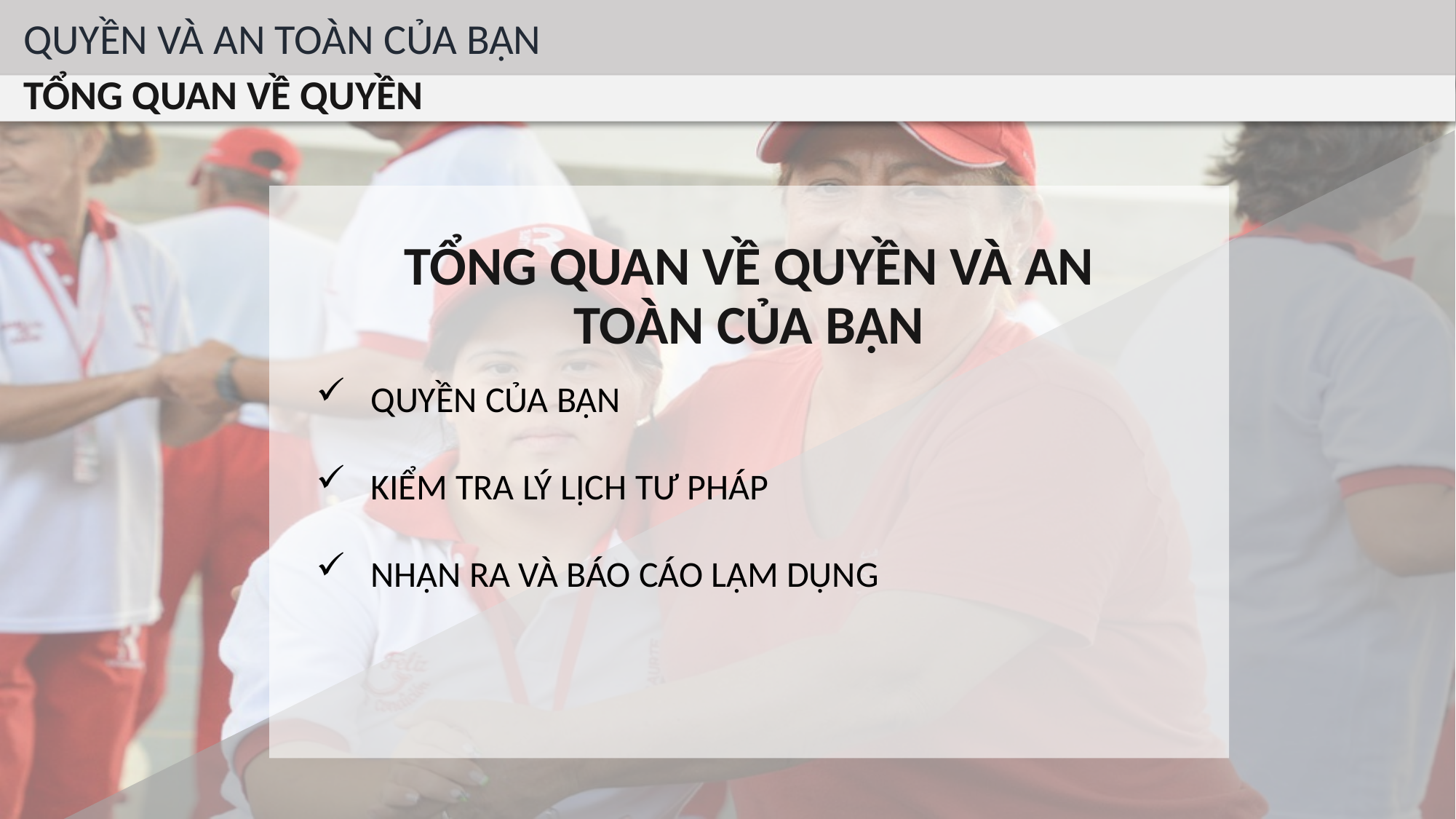

QUYỀN VÀ AN TOÀN CỦA BẠN
TỔNG QUAN VỀ QUYỀN

TỔNG QUAN VỀ QUYỀN VÀ AN TOÀN CỦA BẠN
QUYỀN CỦA BẠN

KIỂM TRA LÝ LỊCH TƯ PHÁP

NHẬN RA VÀ BÁO CÁO LẠM DỤNG